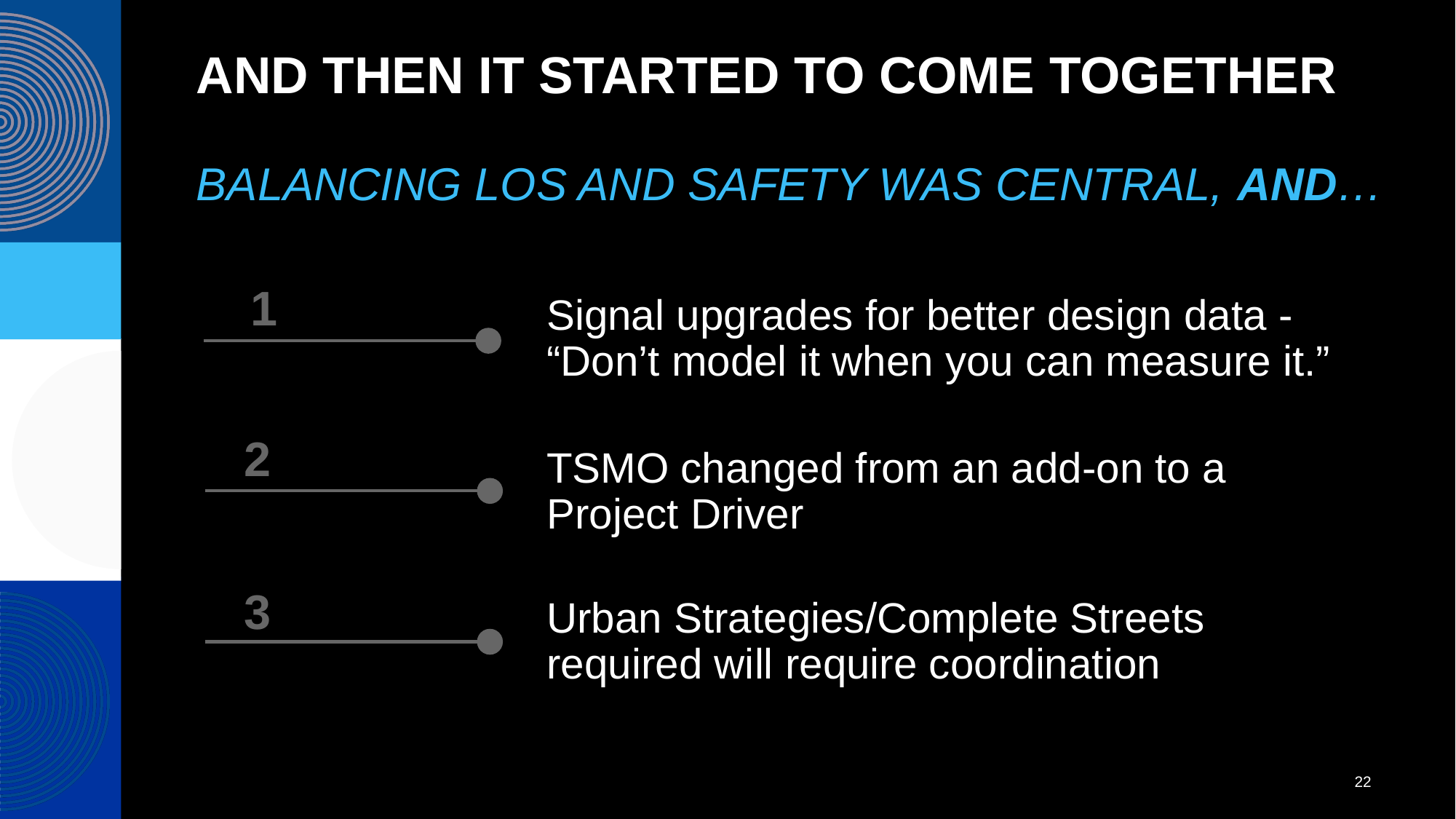

# And then it started to come together Balancing LOS and safety was central, AND…
1
Signal upgrades for better design data - “Don’t model it when you can measure it.”
2
TSMO changed from an add-on to a Project Driver
3
Urban Strategies/Complete Streets required will require coordination
22